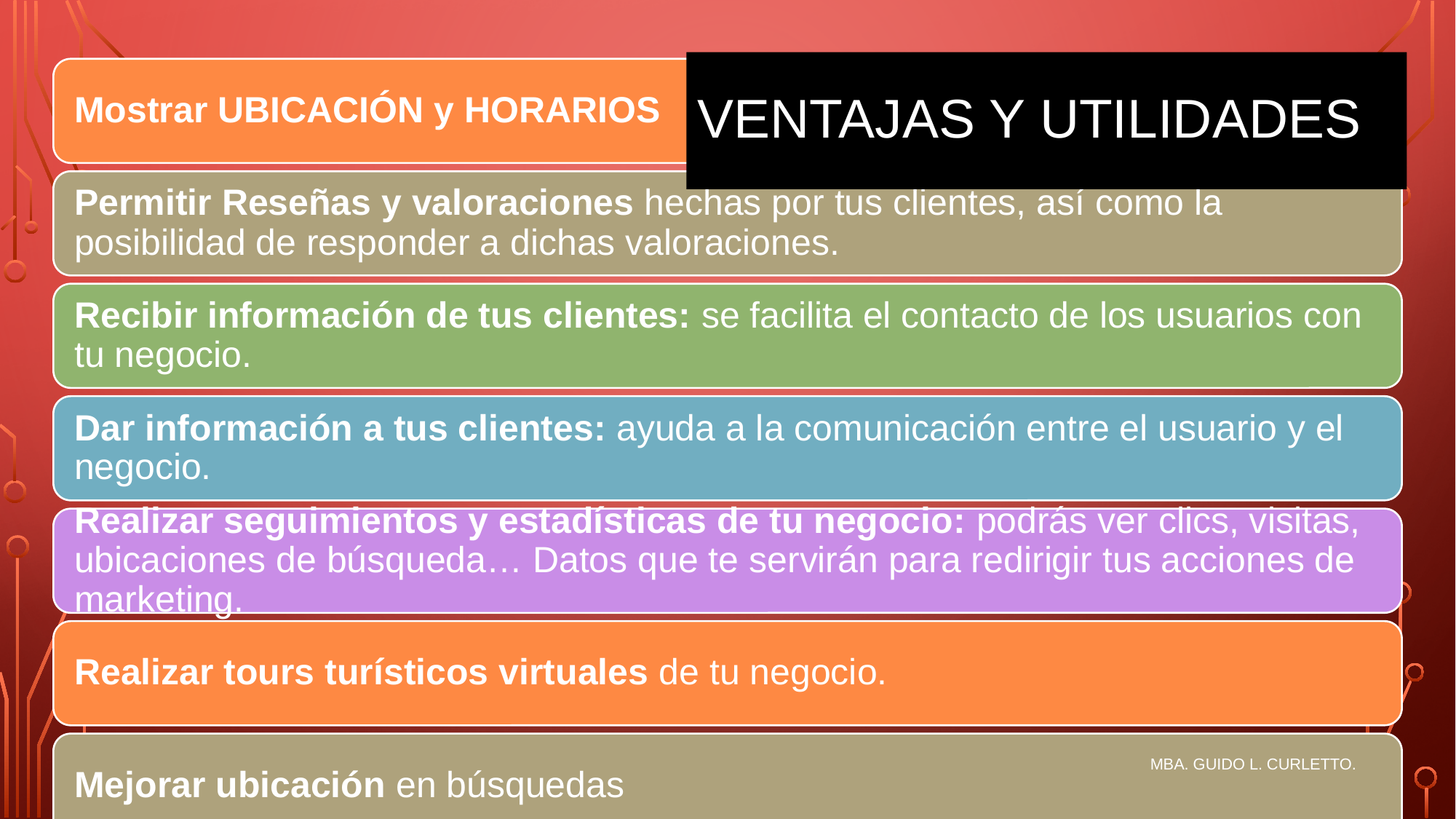

# Ventajas y utilidades
Mostrar UBICACIÓN y HORARIOS
Permitir Reseñas y valoraciones hechas por tus clientes, así como la posibilidad de responder a dichas valoraciones.
Recibir información de tus clientes: se facilita el contacto de los usuarios con tu negocio.
Dar información a tus clientes: ayuda a la comunicación entre el usuario y el negocio.
Realizar seguimientos y estadísticas de tu negocio: podrás ver clics, visitas, ubicaciones de búsqueda… Datos que te servirán para redirigir tus acciones de marketing.
Realizar tours turísticos virtuales de tu negocio.
Mejorar ubicación en búsquedas
MBA. Guido L. Curletto.